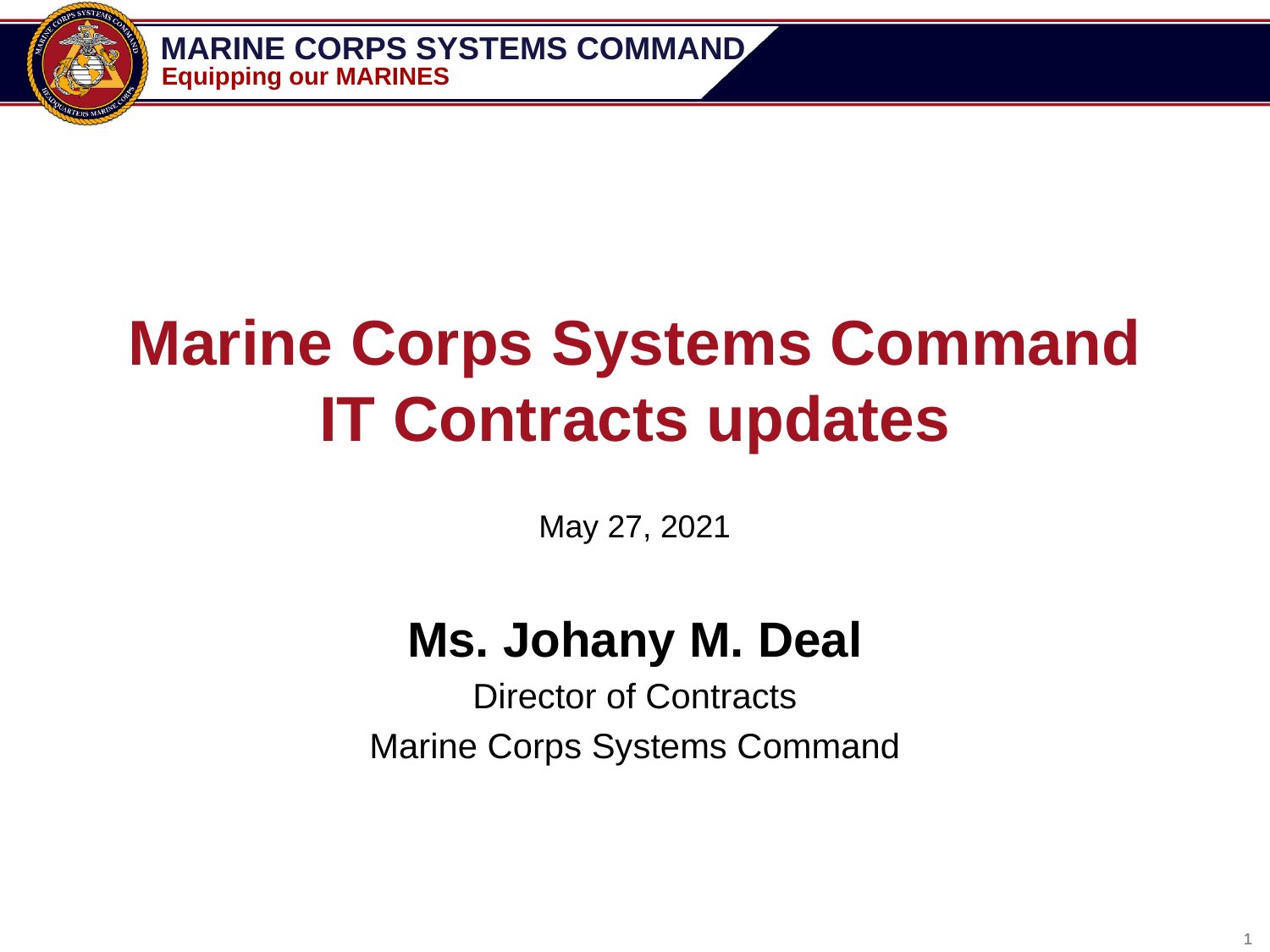

# Marine Corps Systems Command IT Contracts updates
May 27, 2021
Ms. Johany M. Deal
Director of Contracts
Marine Corps Systems Command